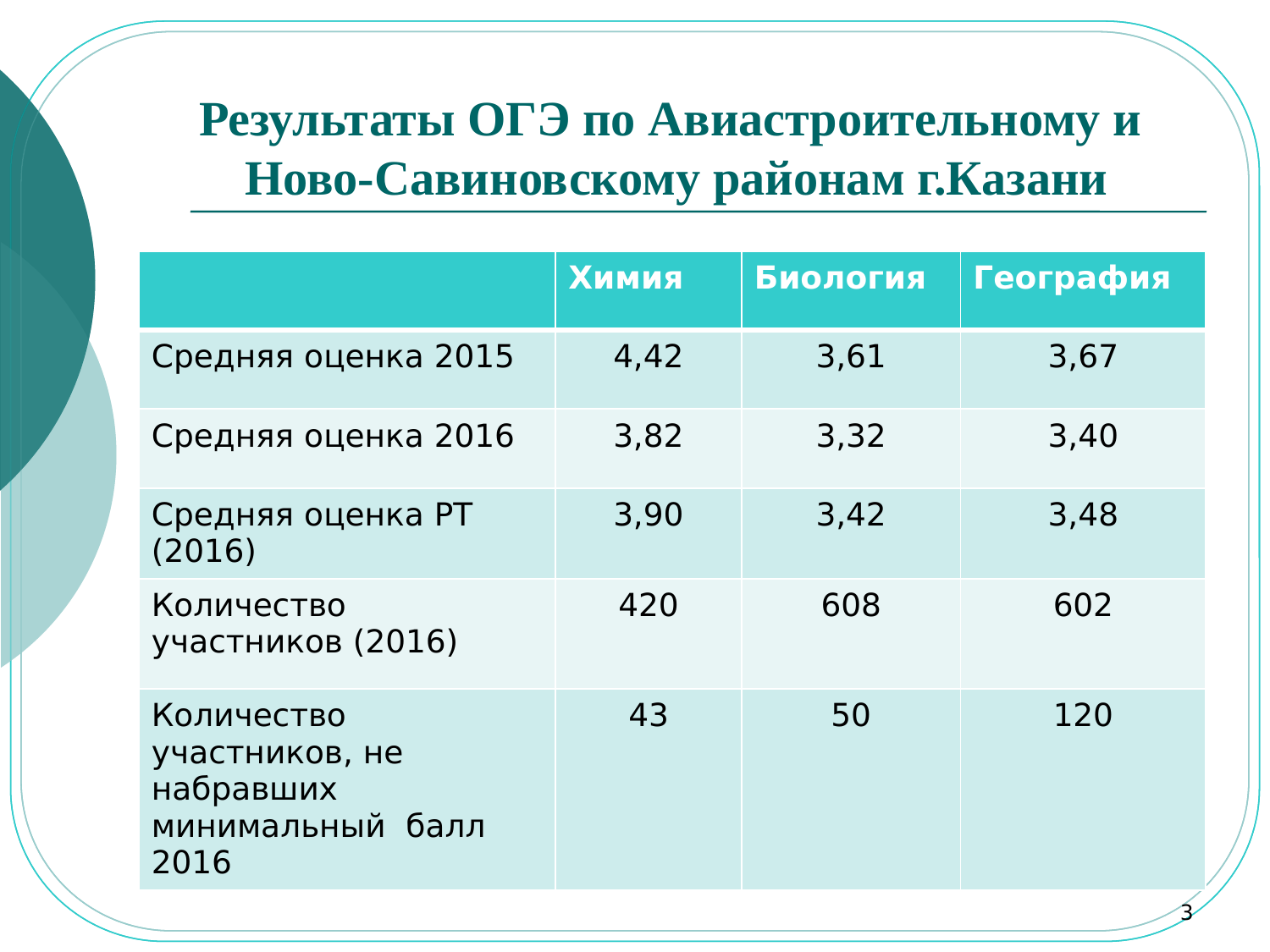

# Результаты ОГЭ по Авиастроительному и Ново-Савиновскому районам г.Казани
|  | Химия | Биология | География |
| --- | --- | --- | --- |
| Средняя оценка 2015 | 4,42 | 3,61 | 3,67 |
| Средняя оценка 2016 | 3,82 | 3,32 | 3,40 |
| Средняя оценка РТ (2016) | 3,90 | 3,42 | 3,48 |
| Количество участников (2016) | 420 | 608 | 602 |
| Количество участников, не набравших минимальный балл 2016 | 43 | 50 | 120 |
|  | Химия | Биология | География |
| --- | --- | --- | --- |
| 2015 | 4,42 | 3,61 | 3,67 |
| 2016 | 3,82 | 3,32 | 3,40 |
| Средняя оценка РТ (2016) | 3,90 | 3,42 | 3,48 |
| Количество участников (2016) | 420 | 608 | 602 |
| Количество участников, не набиравших | 43 | 50 | 120 |
3